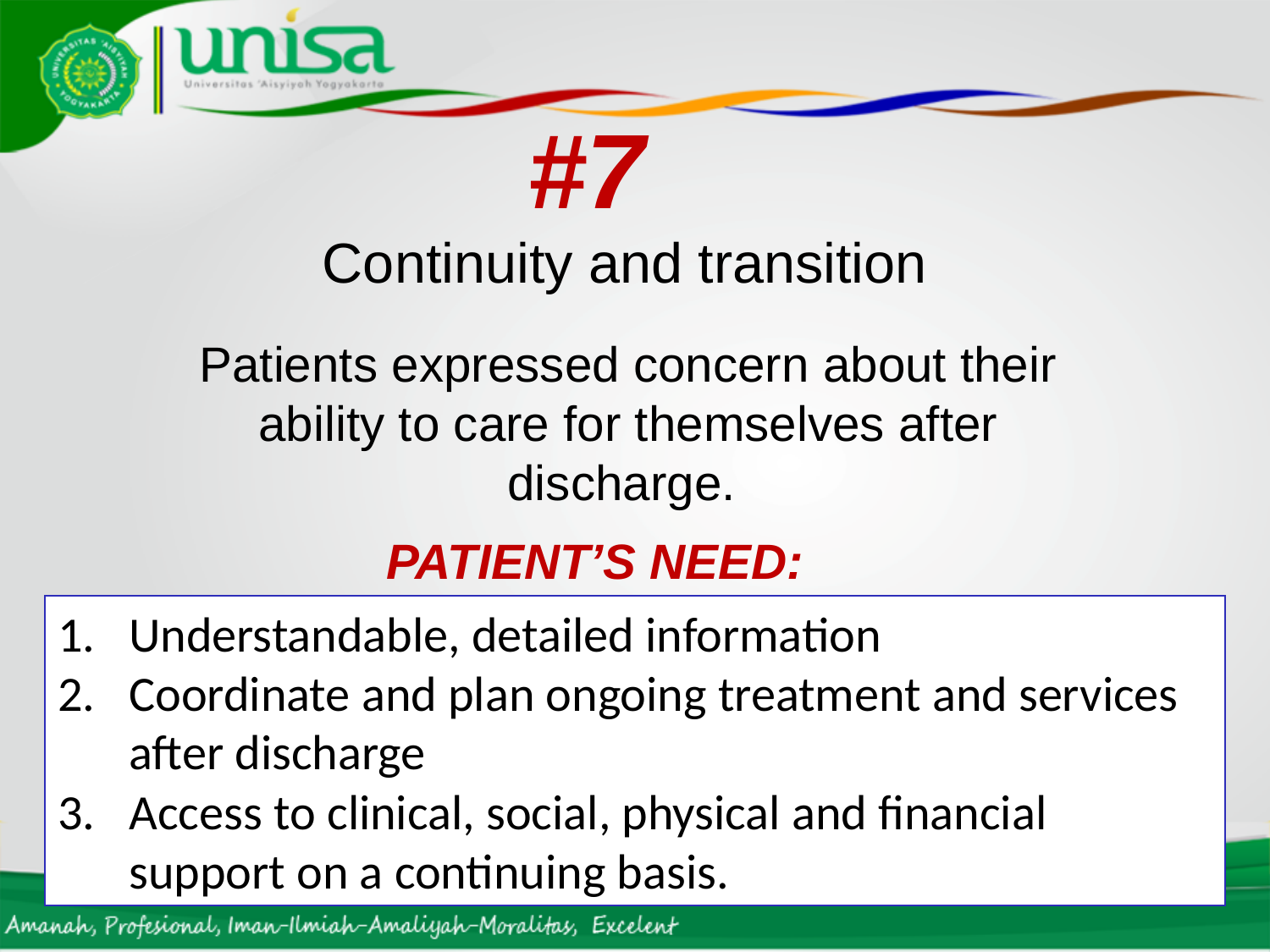

#7
 Continuity and transition
Patients expressed concern about their ability to care for themselves after discharge.
PATIENT’S NEED:
Understandable, detailed information
Coordinate and plan ongoing treatment and services after discharge
Access to clinical, social, physical and financial support on a continuing basis.